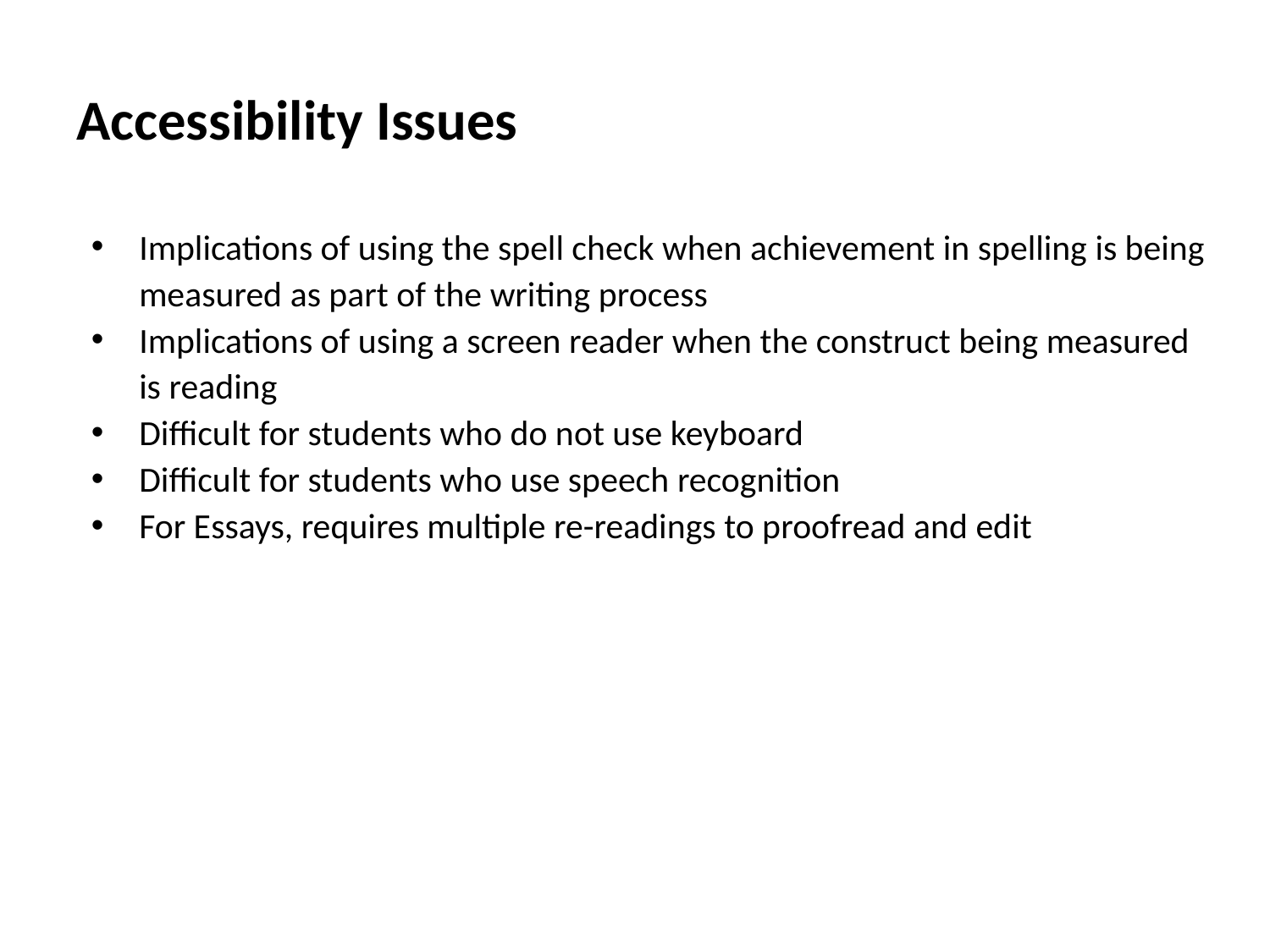

# Accessibility Issues
Implications of using the spell check when achievement in spelling is being measured as part of the writing process
Implications of using a screen reader when the construct being measured is reading
Difficult for students who do not use keyboard
Difficult for students who use speech recognition
For Essays, requires multiple re-readings to proofread and edit